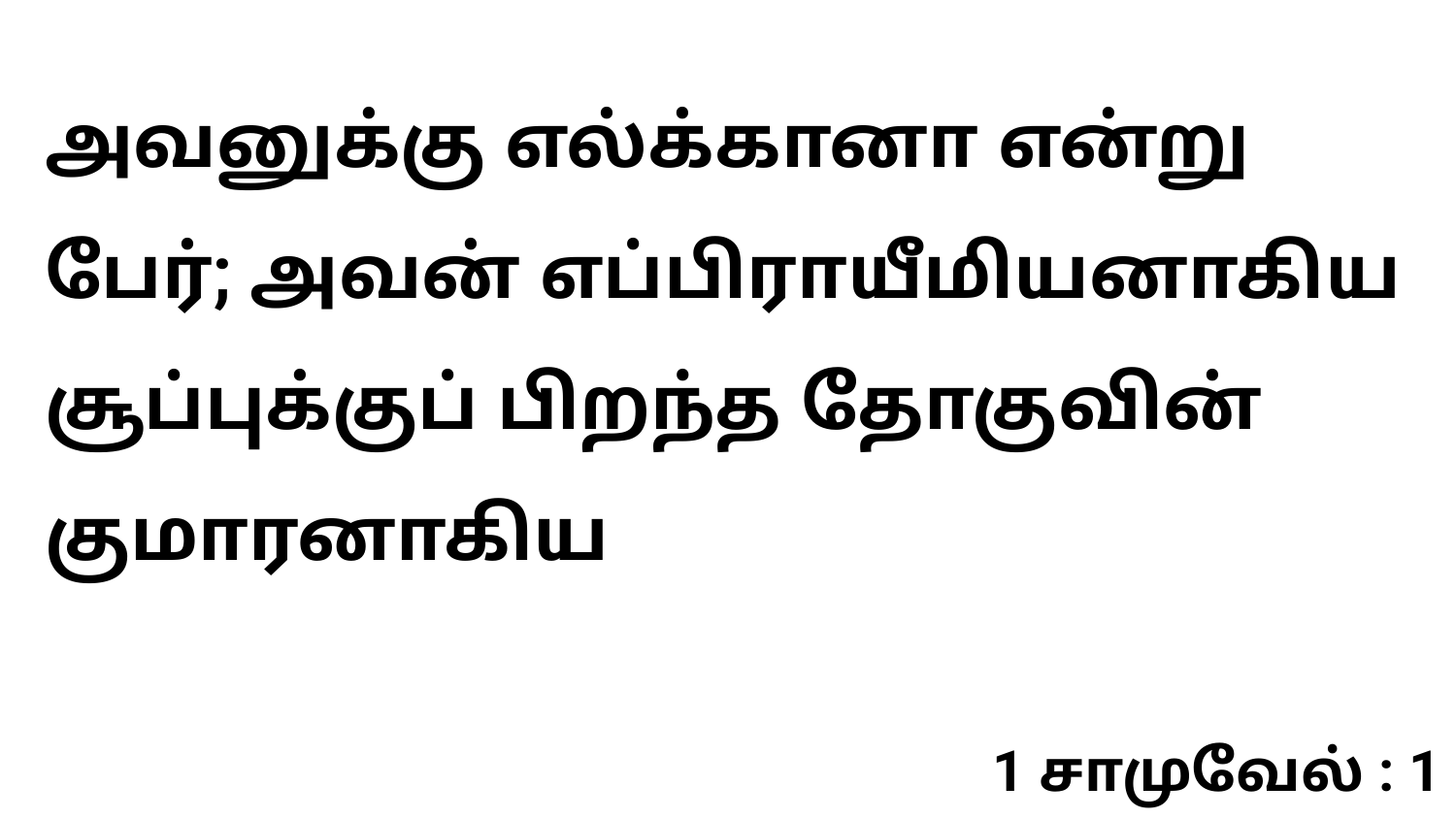

அவனுக்கு எல்க்கானா என்று பேர்; அவன் எப்பிராயீமியனாகிய சூப்புக்குப் பிறந்த தோகுவின் குமாரனாகிய
1 சாமுவேல் : 1